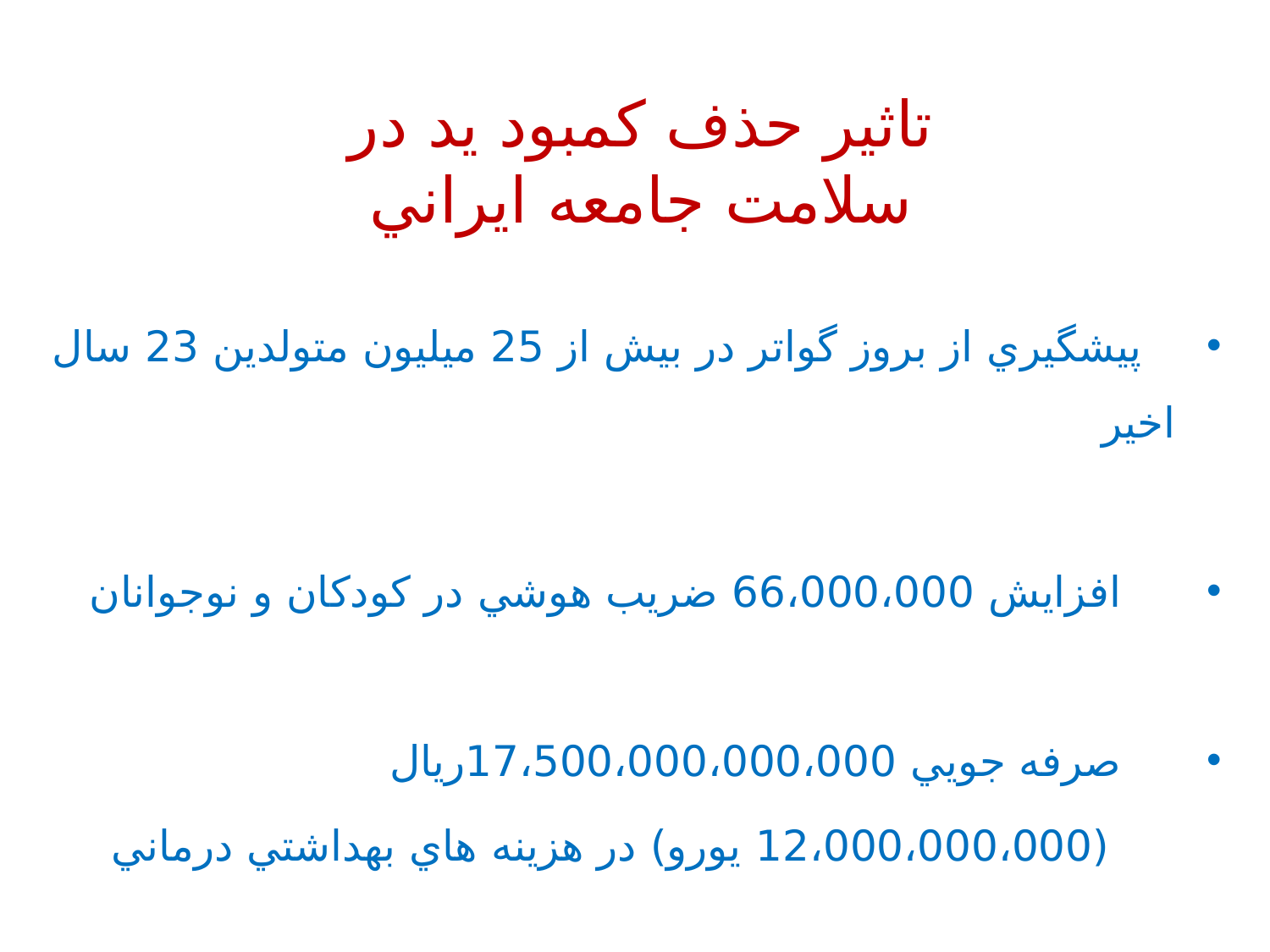

# تاثير حذف كمبود يد در سلامت جامعه ايراني
   پيشگيري از بروز گواتر در بيش از 25 ميليون متولدين 23 سال اخير

    افزايش 66،000،000 ضريب هوشي در كودكان و نوجوانان

    صرفه جويي 17،500،000،000،000ريال
        (12،000،000،000 يورو) در هزينه هاي بهداشتي درماني